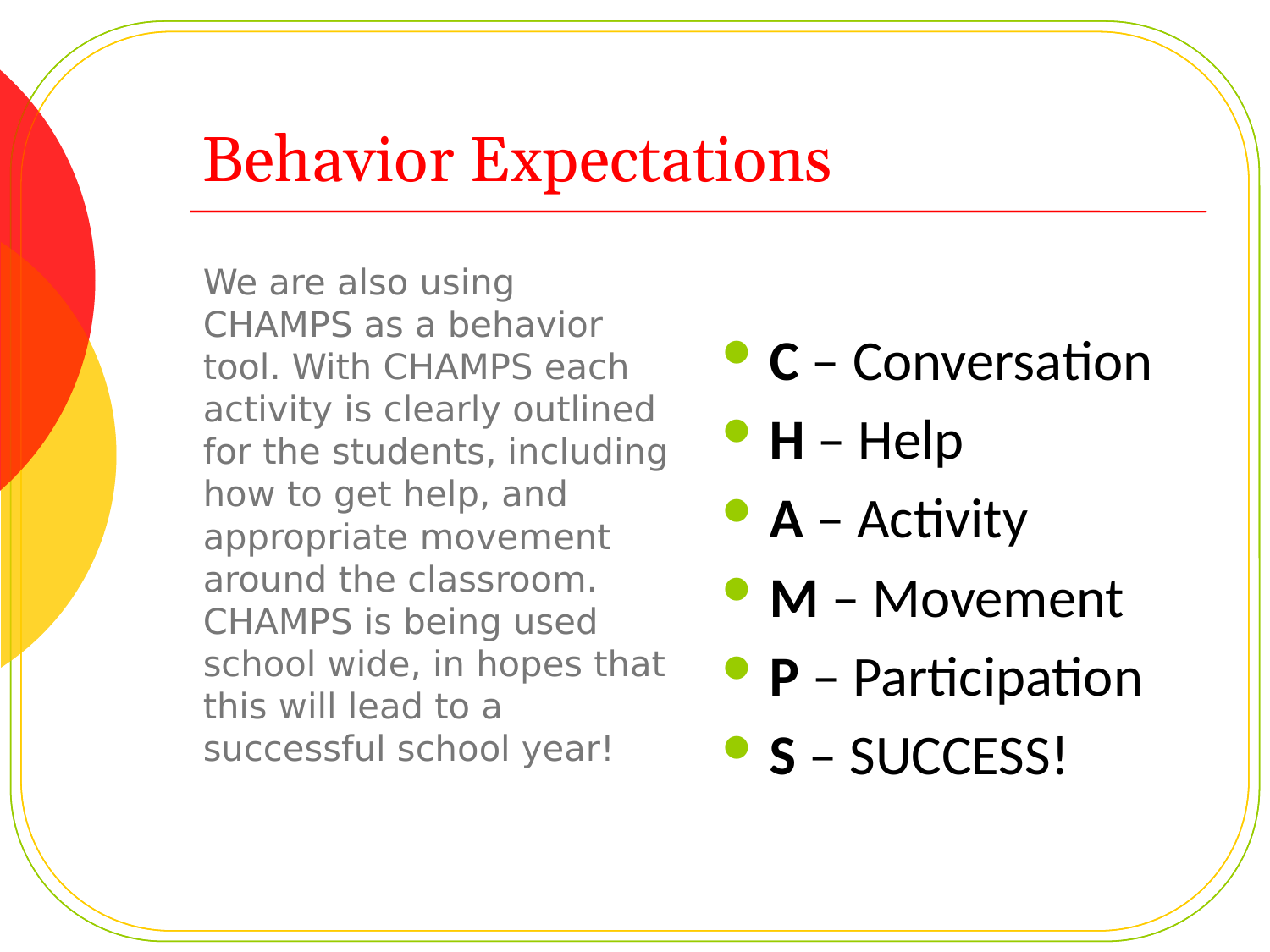

# Behavior Expectations
We are also using CHAMPS as a behavior tool. With CHAMPS each activity is clearly outlined for the students, including how to get help, and appropriate movement around the classroom. CHAMPS is being used school wide, in hopes that this will lead to a successful school year!

C – Conversation
H – Help
A – Activity
M – Movement
P – Participation
S – SUCCESS!